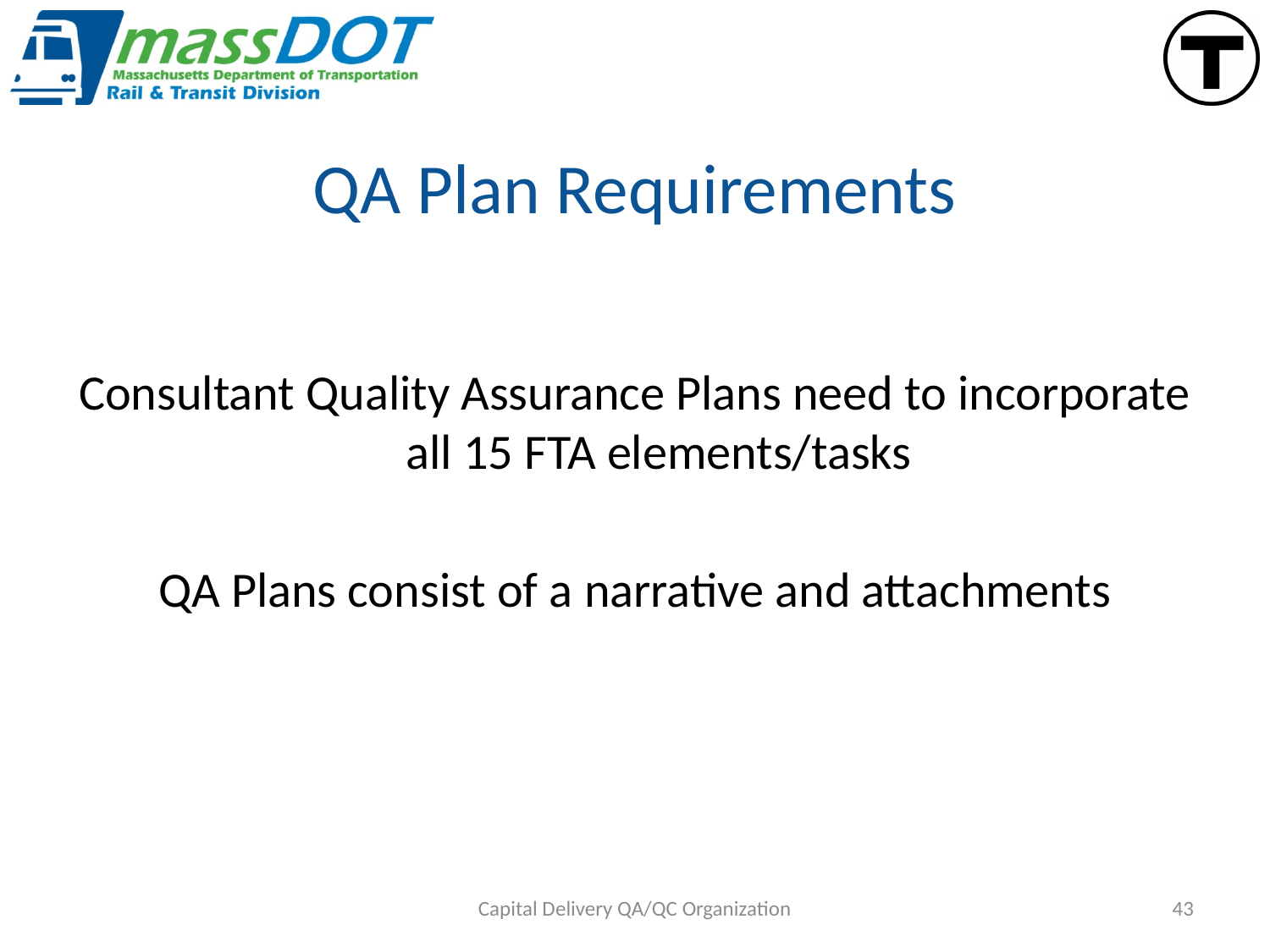

# QA Plan Requirements

Consultant Quality Assurance Plans need to incorporate all 15 FTA elements/tasks

QA Plans consist of a narrative and attachments
Capital Delivery QA/QC Organization
43